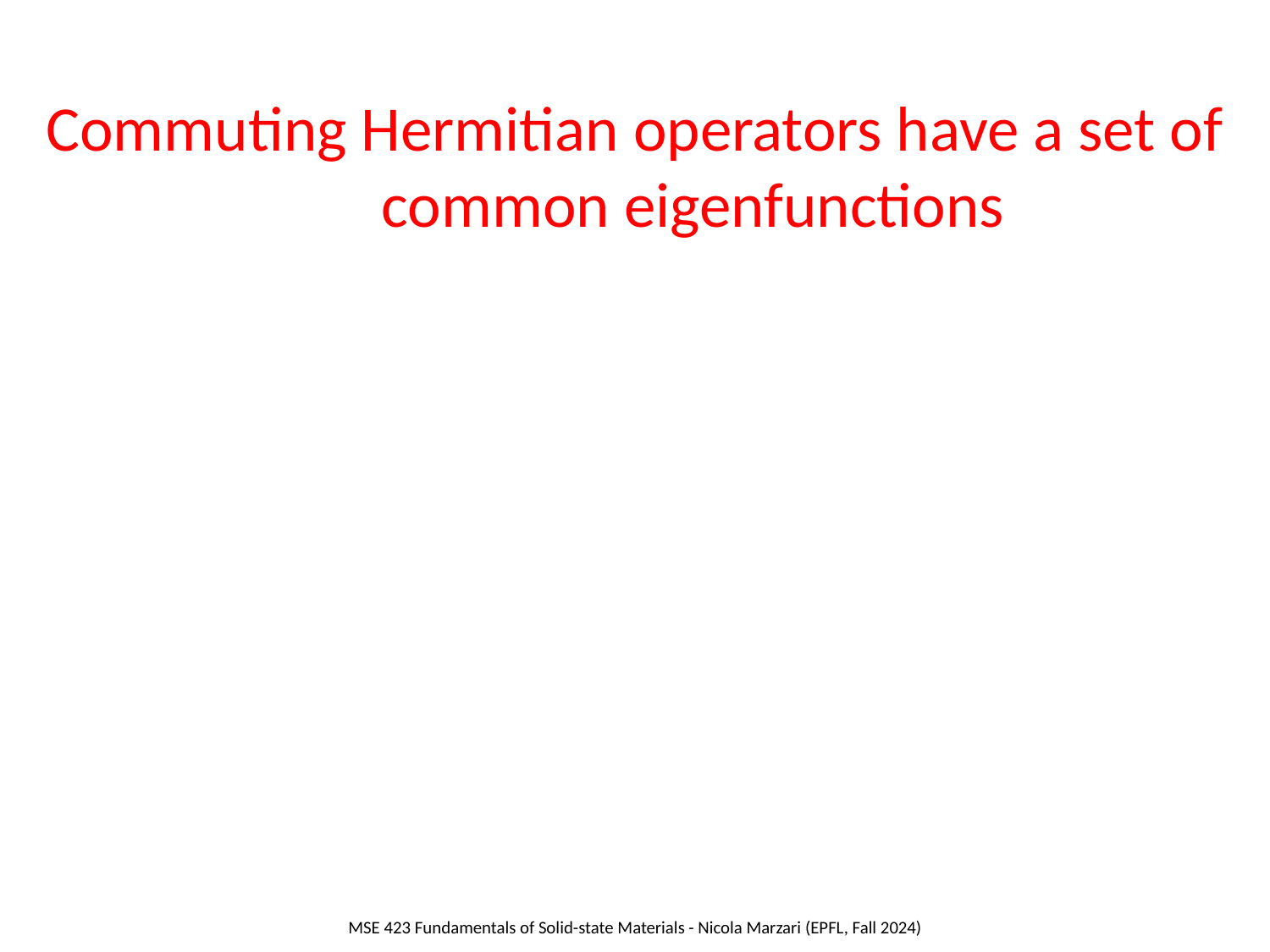

# Commuting Hermitian operators have a set of common eigenfunctions
MSE 423 Fundamentals of Solid-state Materials - Nicola Marzari (EPFL, Fall 2024)